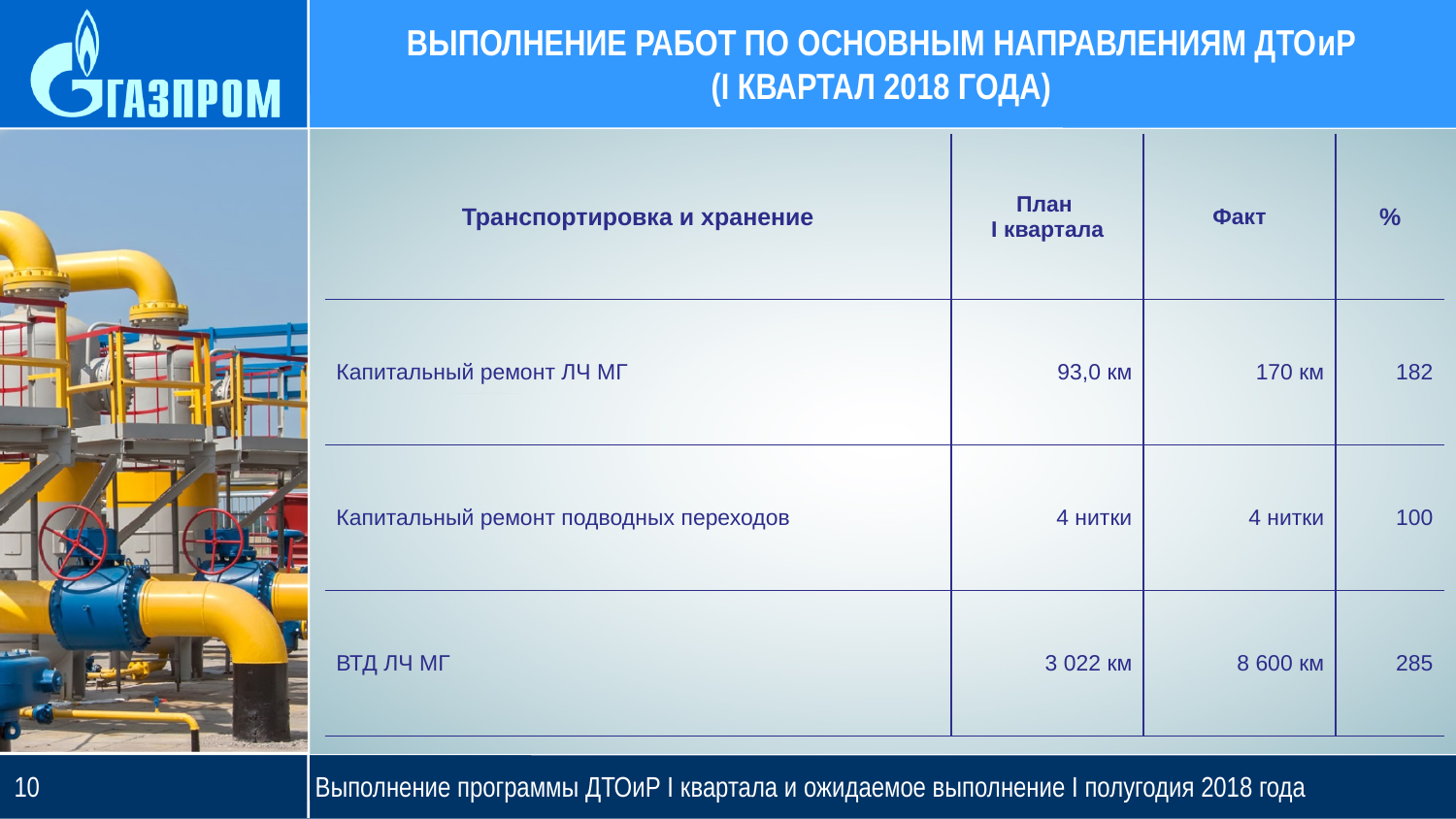

# Выполнение работ по ОСНОВНЫМ НАПРАВЛЕНИЯМ ДТОиР (I квартал 2018 года)
| Транспортировка и хранение | План I квартала | Факт | % |
| --- | --- | --- | --- |
| Капитальный ремонт ЛЧ МГ | 93,0 км | 170 км | 182 |
| Капитальный ремонт подводных переходов | 4 нитки | 4 нитки | 100 |
| ВТД ЛЧ МГ | 3 022 км | 8 600 км | 285 |